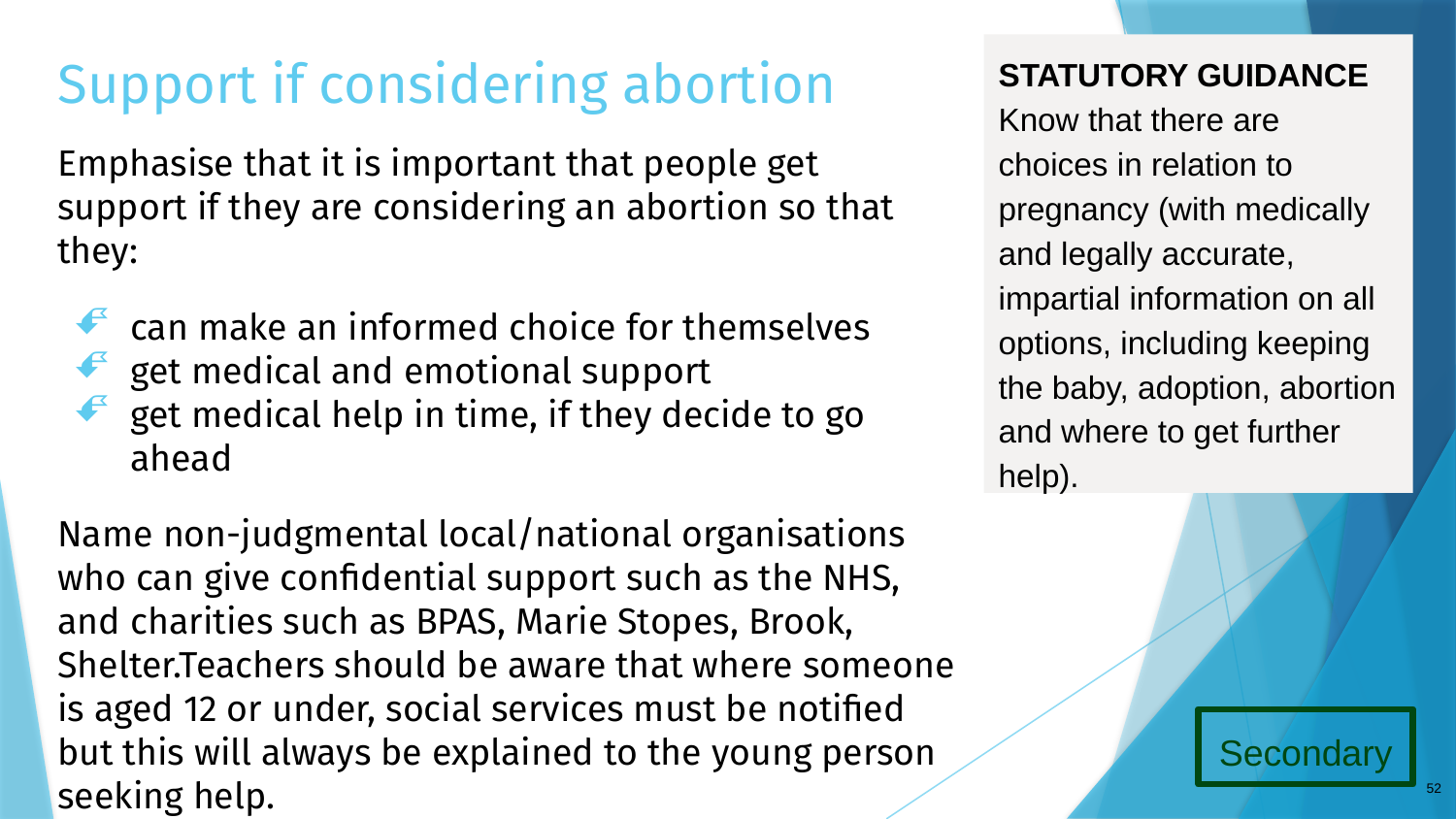

# Support if considering abortion

STATUTORY GUIDANCE
Know that there are choices in relation to pregnancy (with medically and legally accurate, impartial information on all options, including keeping the baby, adoption, abortion and where to get further help).
Emphasise that it is important that people get support if they are considering an abortion so that they:
can make an informed choice for themselves
get medical and emotional support
get medical help in time, if they decide to go ahead
Name non-judgmental local/national organisations who can give confidential support such as the NHS, and charities such as BPAS, Marie Stopes, Brook, Shelter.Teachers should be aware that where someone is aged 12 or under, social services must be notified but this will always be explained to the young person seeking help.

Secondary
52